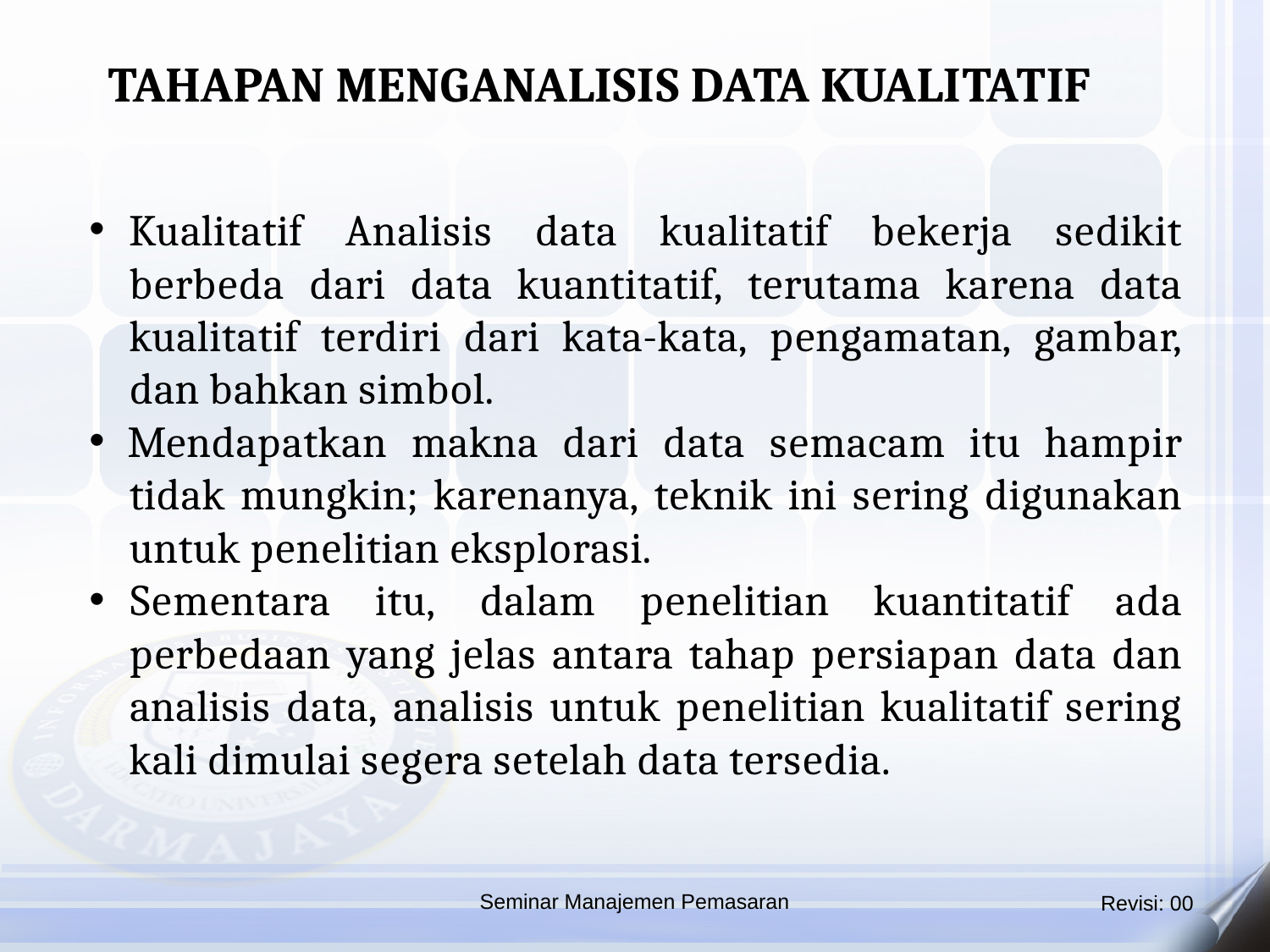

TAHAPAN MENGANALISIS DATA KUALITATIF
Kualitatif Analisis data kualitatif bekerja sedikit berbeda dari data kuantitatif, terutama karena data kualitatif terdiri dari kata-kata, pengamatan, gambar, dan bahkan simbol.
Mendapatkan makna dari data semacam itu hampir tidak mungkin; karenanya, teknik ini sering digunakan untuk penelitian eksplorasi.
Sementara itu, dalam penelitian kuantitatif ada perbedaan yang jelas antara tahap persiapan data dan analisis data, analisis untuk penelitian kualitatif sering kali dimulai segera setelah data tersedia.
Seminar Manajemen Pemasaran